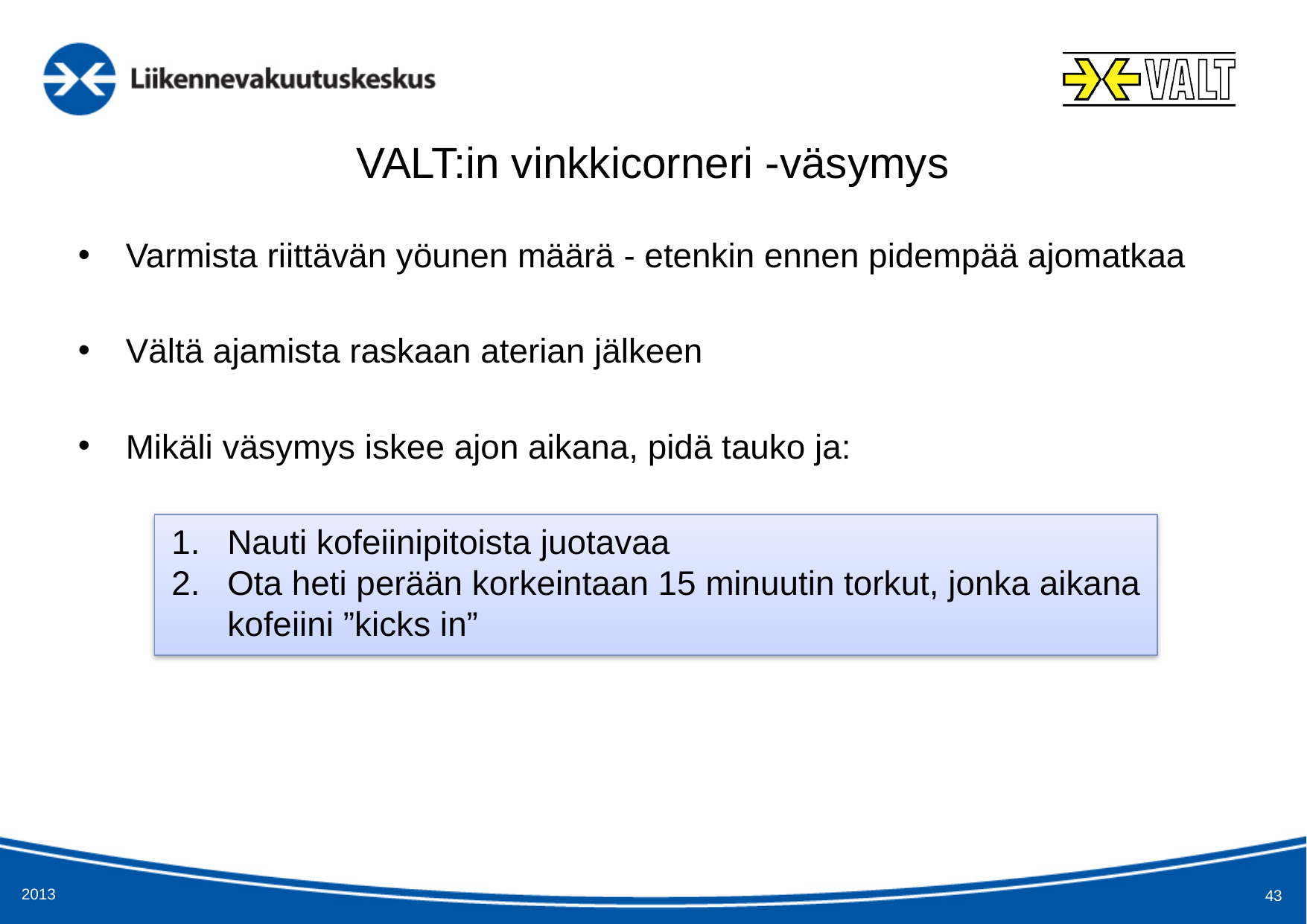

# VALT:in vinkkicorneri -väsymys
Varmista riittävän yöunen määrä - etenkin ennen pidempää ajomatkaa

Vältä ajamista raskaan aterian jälkeen

Mikäli väsymys iskee ajon aikana, pidä tauko ja:

Nauti kofeiinipitoista juotavaa
Ota heti perään korkeintaan 15 minuutin torkut, jonka aikana kofeiini ”kicks in”
2013
43